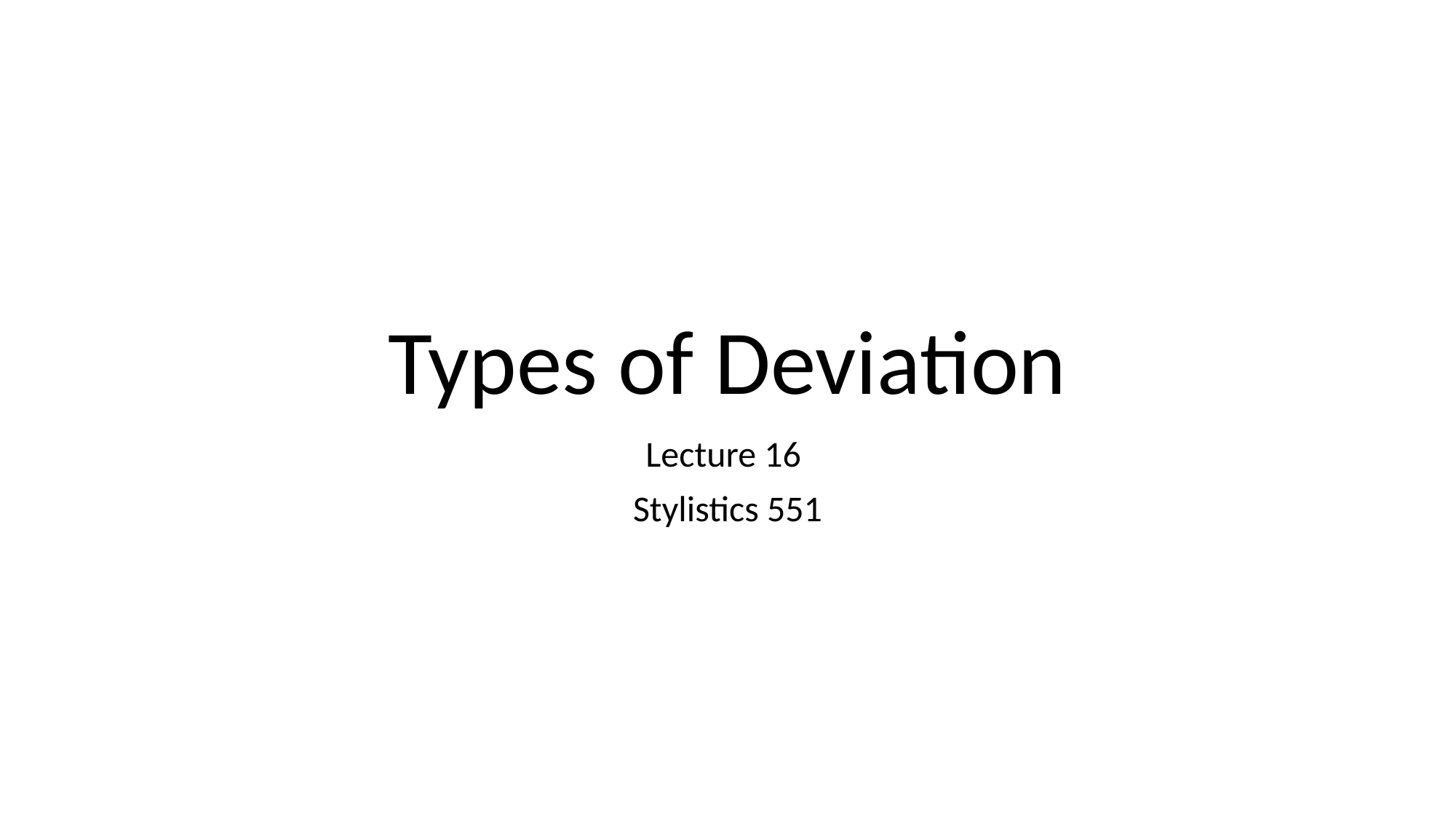

# Types of Deviation
Lecture 16
Stylistics 551